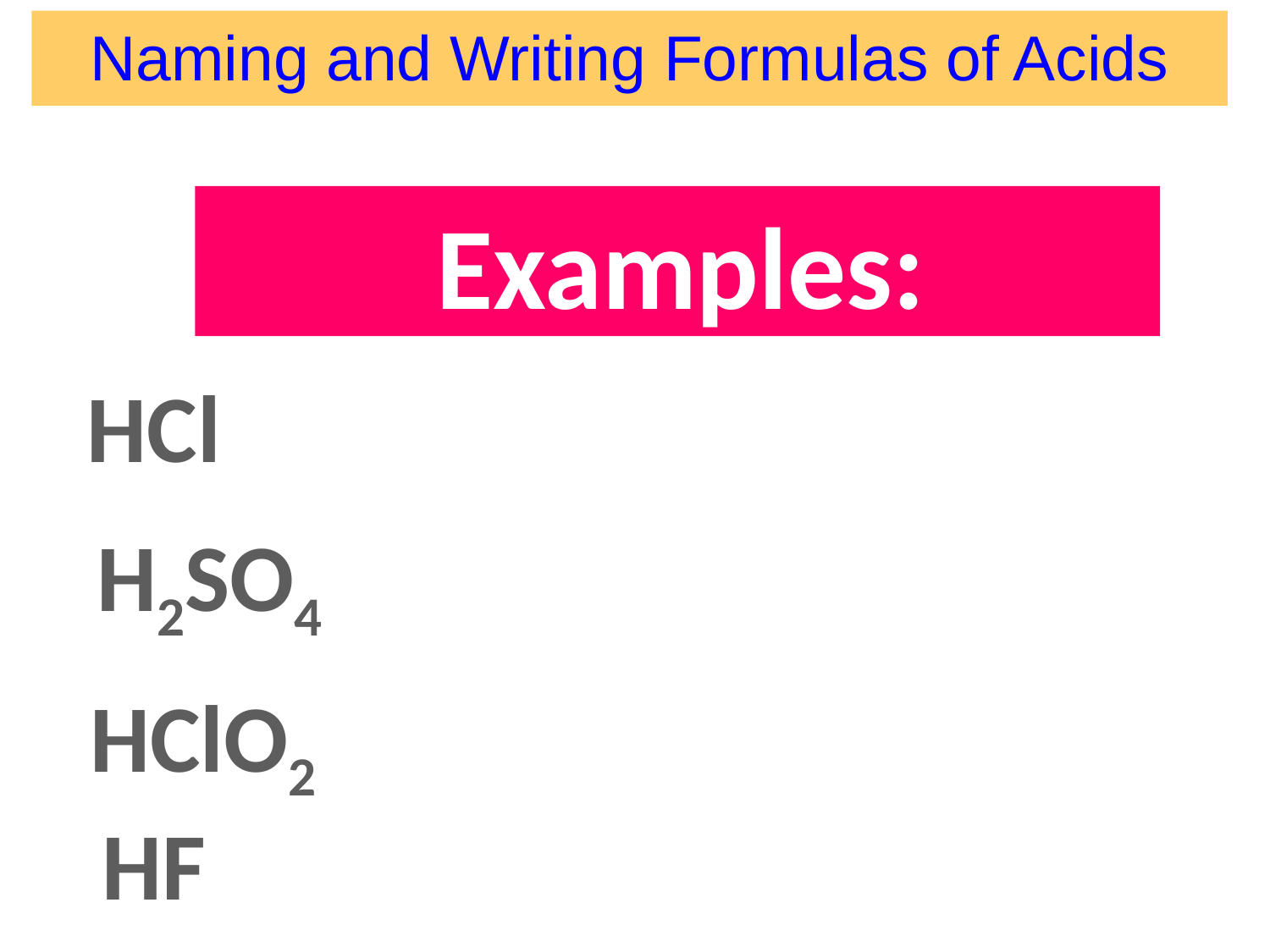

Naming and Writing Formulas of Acids
Examples:
HCl
H2SO4
HClO2
HF